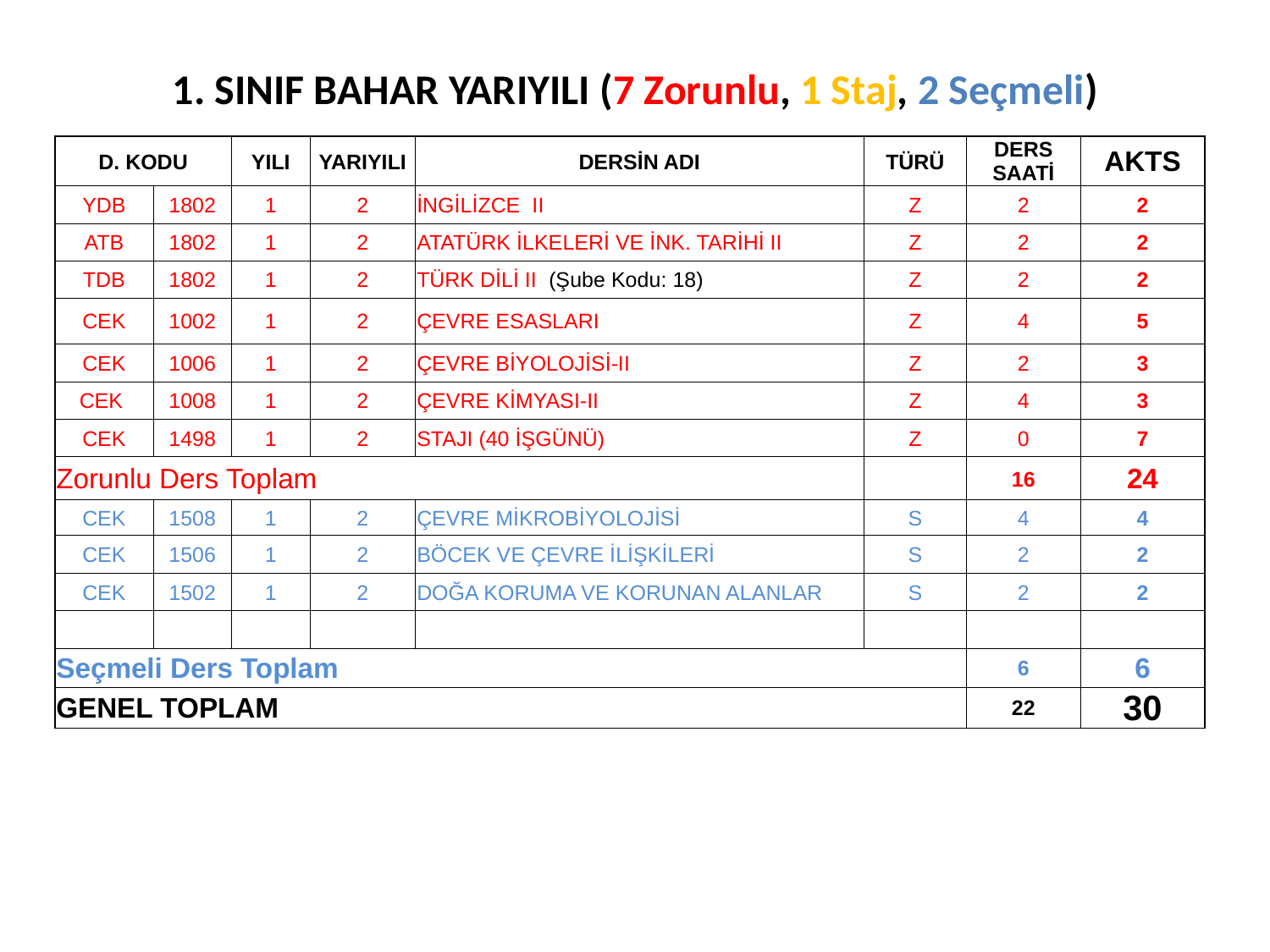

1. SINIF BAHAR YARIYILI (7 Zorunlu, 1 Staj, 2 Seçmeli)
| D. KODU |  | YILI | YARIYILI | DERSİN ADI | TÜRÜ | DERS SAATİ | AKTS |
| --- | --- | --- | --- | --- | --- | --- | --- |
| YDB | 1802 | 1 | 2 | İNGİLİZCE II | Z | 2 | 2 |
| ATB | 1802 | 1 | 2 | ATATÜRK İLKELERİ VE İNK. TARİHİ II | Z | 2 | 2 |
| TDB | 1802 | 1 | 2 | TÜRK DİLİ II (Şube Kodu: 18) | Z | 2 | 2 |
| CEK | 1002 | 1 | 2 | ÇEVRE ESASLARI | Z | 4 | 5 |
| CEK | 1006 | 1 | 2 | ÇEVRE BİYOLOJİSİ-II | Z | 2 | 3 |
| CEK | 1008 | 1 | 2 | ÇEVRE KİMYASI-II | Z | 4 | 3 |
| CEK | 1498 | 1 | 2 | STAJI (40 İŞGÜNÜ) | Z | 0 | 7 |
| Zorunlu Ders Toplam |  |  |  |  |  | 16 | 24 |
| CEK | 1508 | 1 | 2 | ÇEVRE MİKROBİYOLOJİSİ | S | 4 | 4 |
| CEK | 1506 | 1 | 2 | BÖCEK VE ÇEVRE İLİŞKİLERİ | S | 2 | 2 |
| CEK | 1502 | 1 | 2 | DOĞA KORUMA VE KORUNAN ALANLAR | S | 2 | 2 |
|  |  |  |  |  |  |  |  |
| Seçmeli Ders Toplam |  |  |  |  |  | 6 | 6 |
| GENEL TOPLAM |  |  |  |  |  | 22 | 30 |